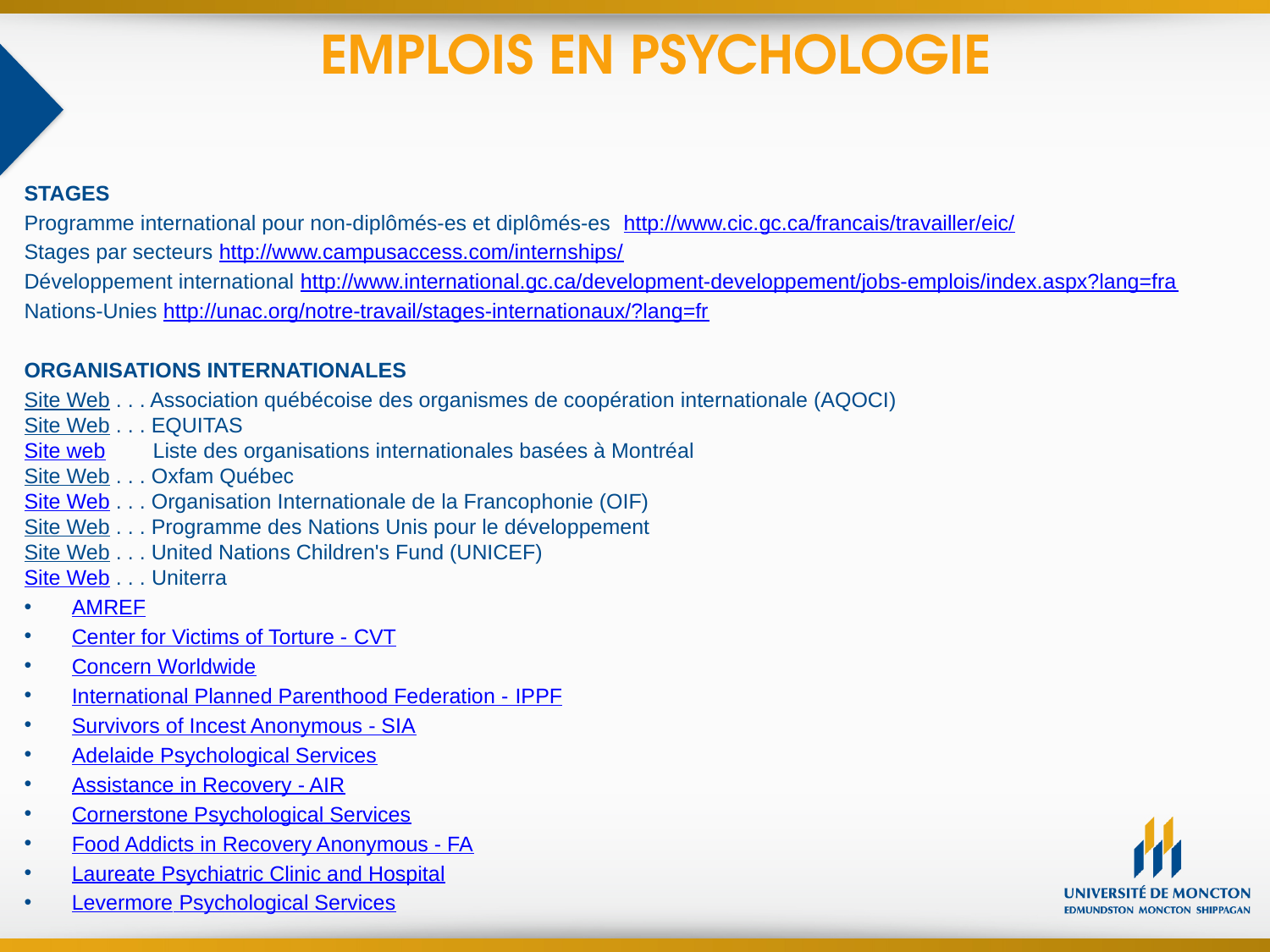

# EMPLOIS EN PSYCHOLOGIE

STAGES
Programme international pour non-diplômés-es et diplômés-es  http://www.cic.gc.ca/francais/travailler/eic/
Stages par secteurs http://www.campusaccess.com/internships/
Développement international http://www.international.gc.ca/development-developpement/jobs-emplois/index.aspx?lang=fra
Nations-Unies http://unac.org/notre-travail/stages-internationaux/?lang=fr

ORGANISATIONS INTERNATIONALES
Site Web . . . Association québécoise des organismes de coopération internationale (AQOCI)
Site Web . . . EQUITAS
Site web        Liste des organisations internationales basées à Montréal
Site Web . . . Oxfam Québec
Site Web . . . Organisation Internationale de la Francophonie (OIF)
Site Web . . . Programme des Nations Unis pour le développement
Site Web . . . United Nations Children's Fund (UNICEF)
Site Web . . . Uniterra
AMREF
Center for Victims of Torture - CVT
Concern Worldwide
International Planned Parenthood Federation - IPPF
Survivors of Incest Anonymous - SIA
Adelaide Psychological Services
Assistance in Recovery - AIR
Cornerstone Psychological Services
Food Addicts in Recovery Anonymous - FA
Laureate Psychiatric Clinic and Hospital
Levermore Psychological Services